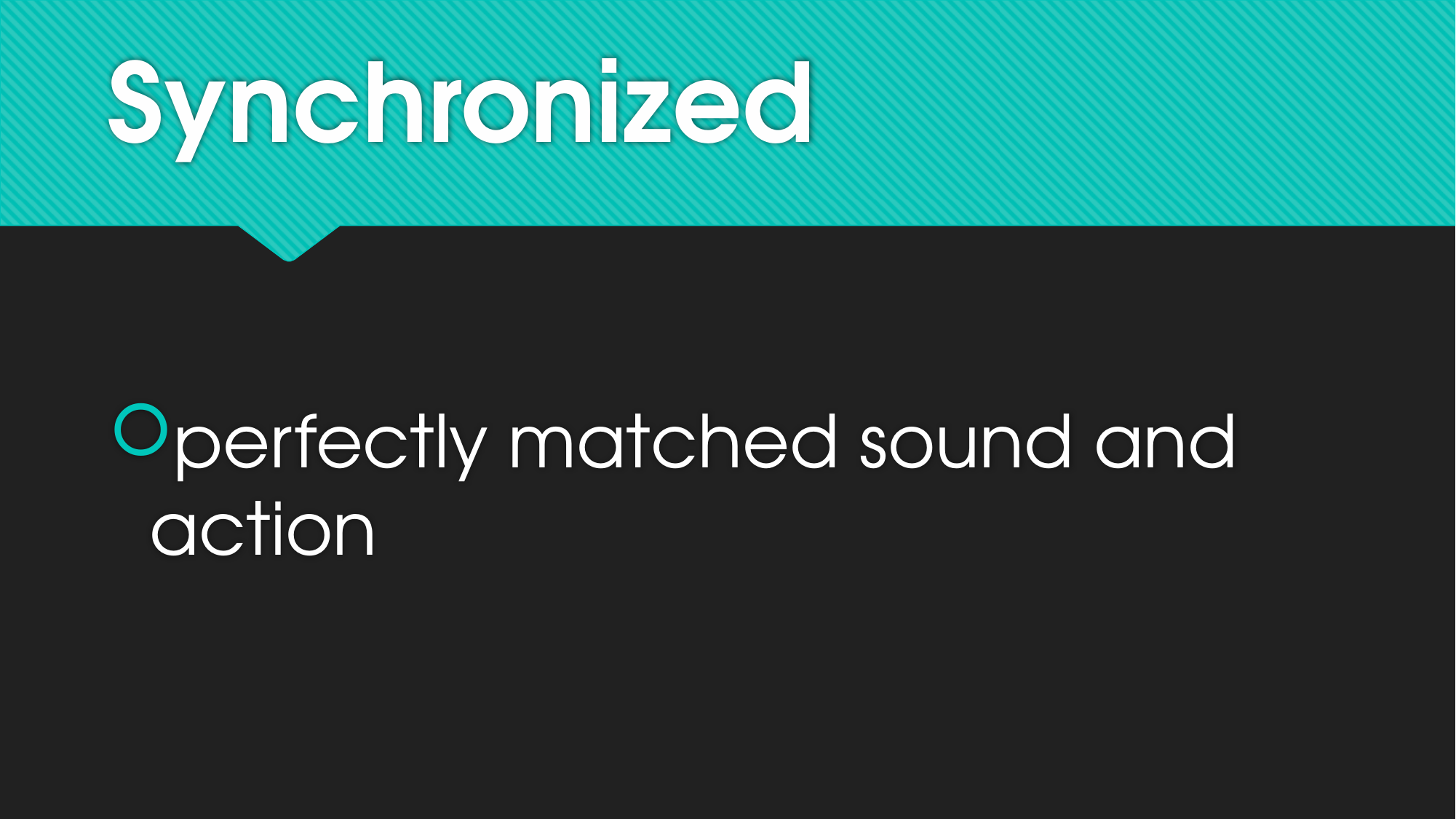

# Synchronized
perfectly matched sound and action